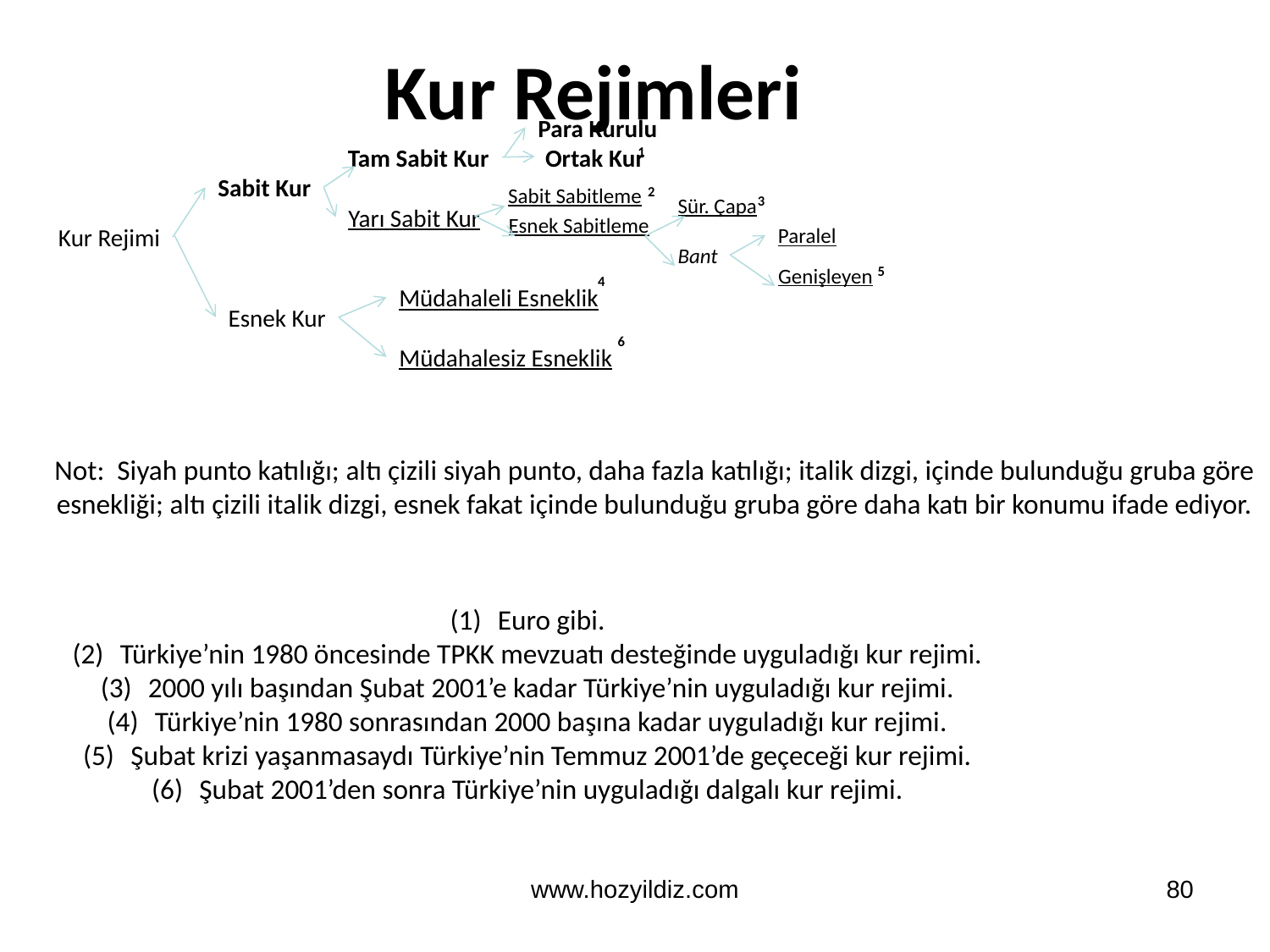

Kur Rejimleri
Para Kurulu
Tam Sabit Kur
Ortak Kur
1
Sabit Kur
Sabit Sabitleme
2
Sür. Çapa
3
Yarı Sabit Kur
Esnek Sabitleme
Kur Rejimi
Paralel
Bant
Genişleyen
5
4
Müdahaleli Esneklik
Esnek Kur
6
Müdahalesiz Esneklik
Not:  Siyah punto katılığı; altı çizili siyah punto, daha fazla katılığı; italik dizgi, içinde bulunduğu gruba göre
esnekliği; altı çizili italik dizgi, esnek fakat içinde bulunduğu gruba göre daha katı bir konumu ifade ediyor.
Euro gibi.
Türkiye’nin 1980 öncesinde TPKK mevzuatı desteğinde uyguladığı kur rejimi.
2000 yılı başından Şubat 2001’e kadar Türkiye’nin uyguladığı kur rejimi.
Türkiye’nin 1980 sonrasından 2000 başına kadar uyguladığı kur rejimi.
Şubat krizi yaşanmasaydı Türkiye’nin Temmuz 2001’de geçeceği kur rejimi.
Şubat 2001’den sonra Türkiye’nin uyguladığı dalgalı kur rejimi.
www.hozyildiz.com
80